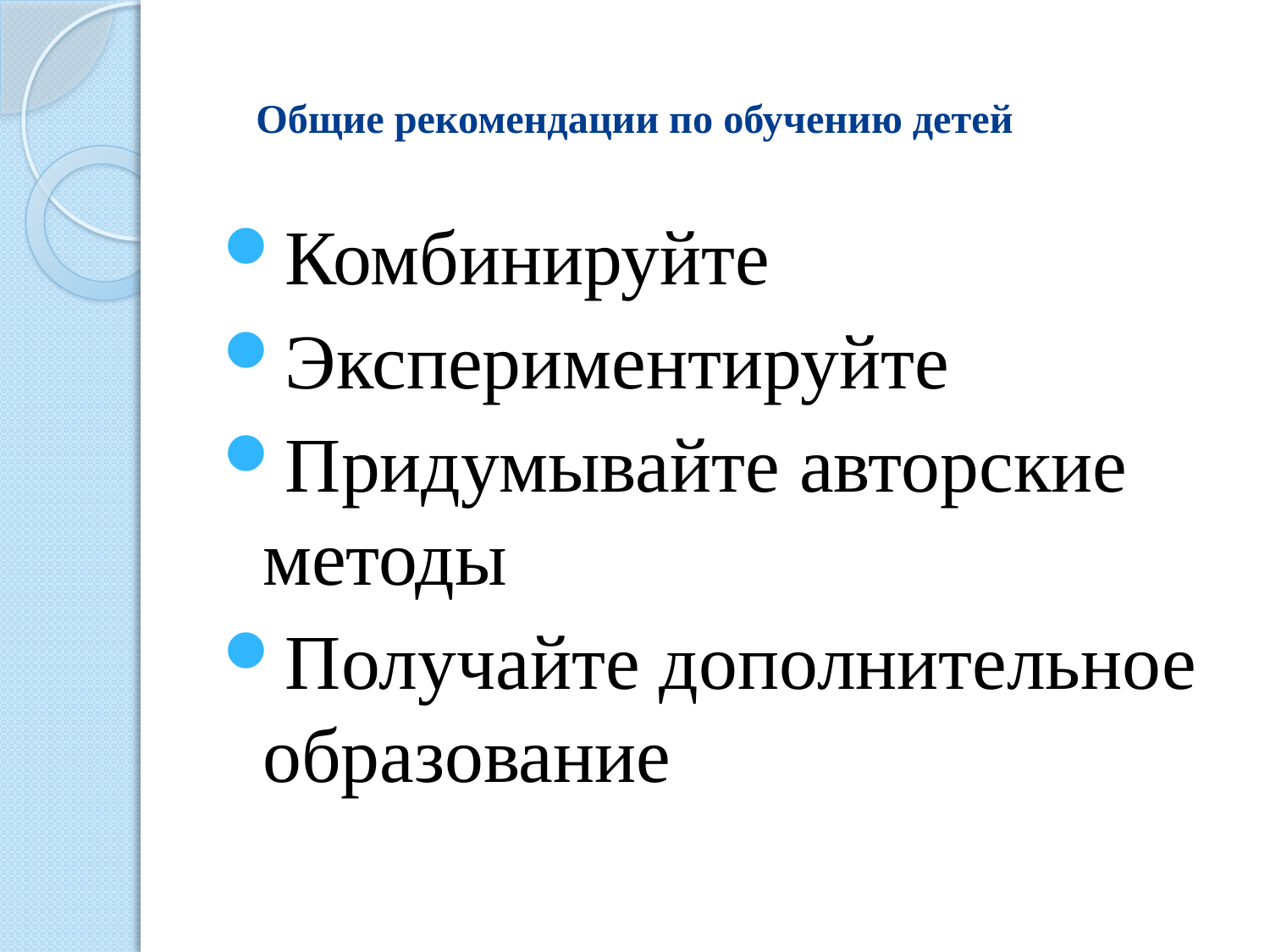

# Общие рекомендации по обучению детей
Комбинируйте
Экспериментируйте
Придумывайте авторские методы
Получайте дополнительное образование